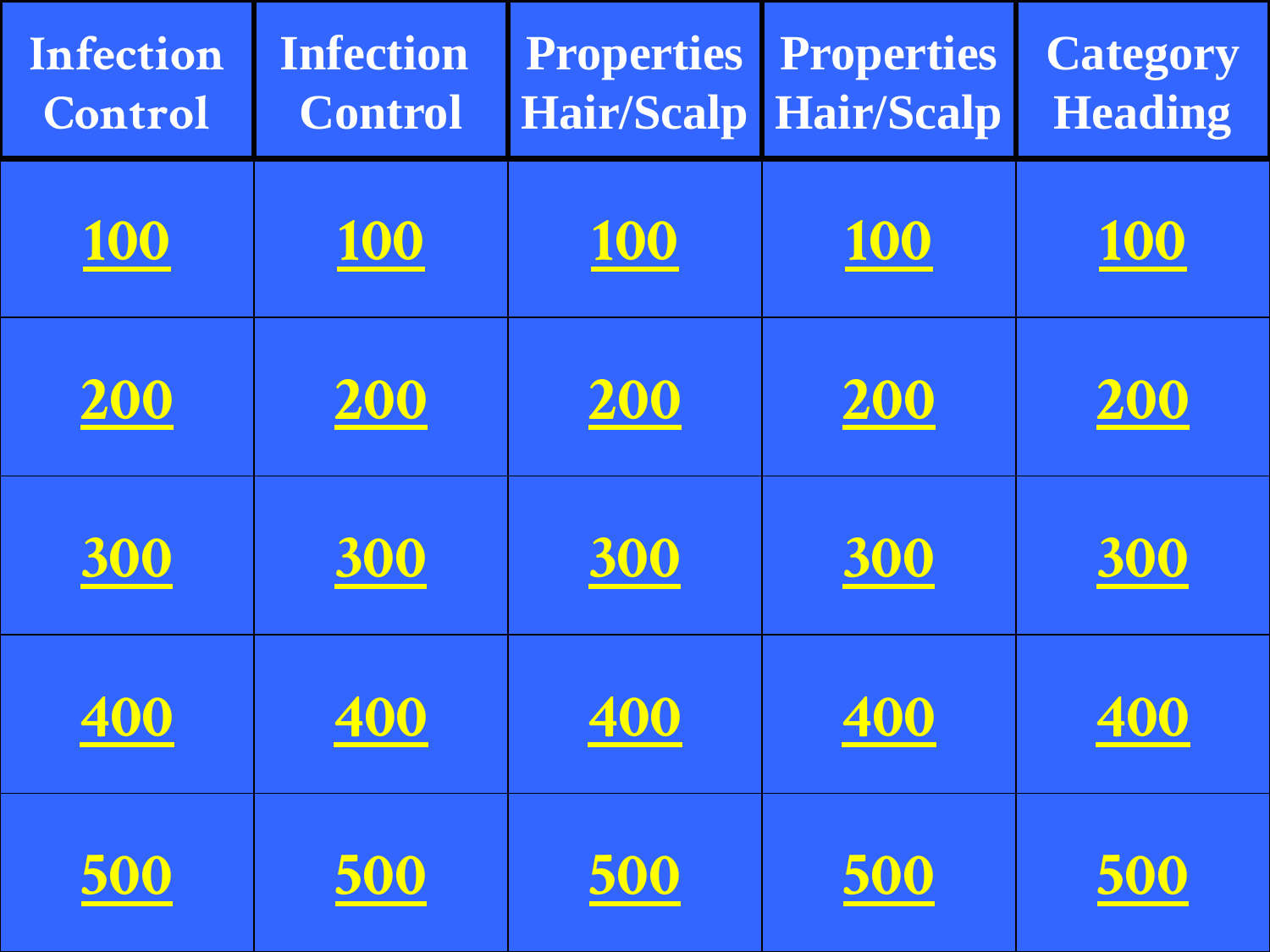

Infection
Control
Infection
Control
Properties
Hair/Scalp
Properties
Hair/Scalp
Category
Heading
100
100
100
100
100
200
200
200
200
200
300
300
300
300
300
400
400
400
400
400
500
500
500
500
500